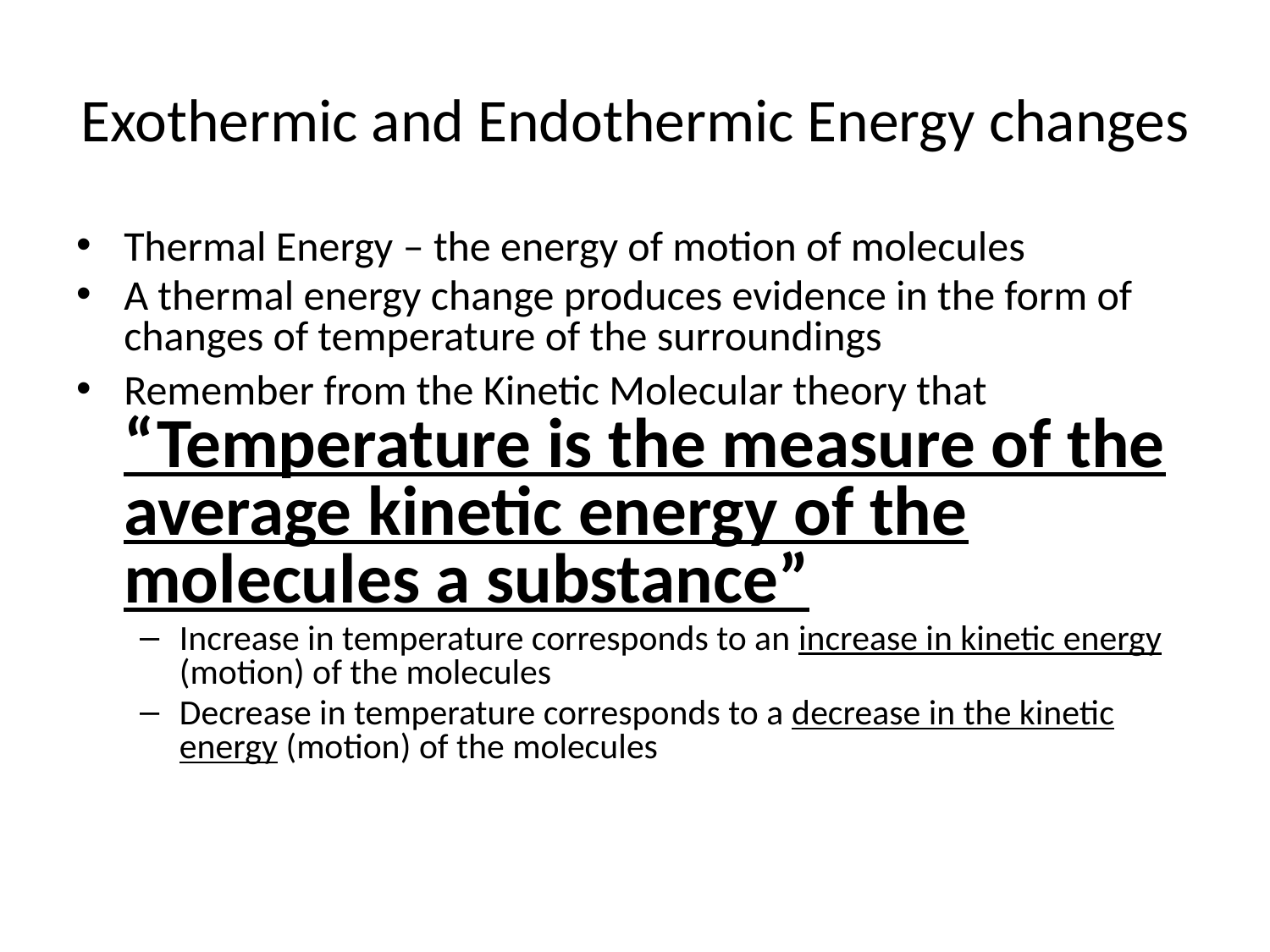

# Exothermic and Endothermic Energy changes
Thermal Energy – the energy of motion of molecules
A thermal energy change produces evidence in the form of changes of temperature of the surroundings
Remember from the Kinetic Molecular theory that “Temperature is the measure of the average kinetic energy of the molecules a substance”
Increase in temperature corresponds to an increase in kinetic energy (motion) of the molecules
Decrease in temperature corresponds to a decrease in the kinetic energy (motion) of the molecules